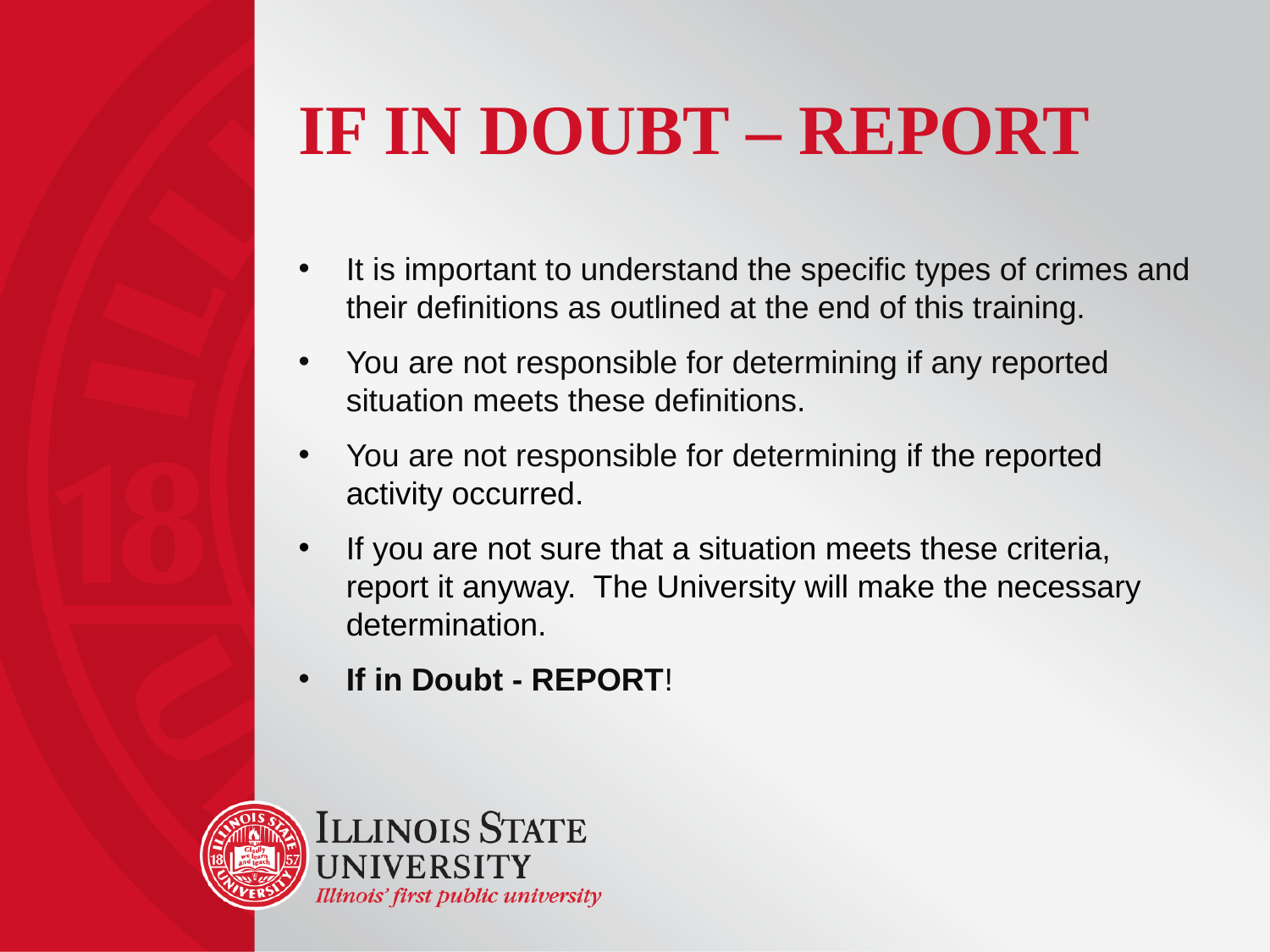

# If in Doubt – Report
It is important to understand the specific types of crimes and their definitions as outlined at the end of this training.
You are not responsible for determining if any reported situation meets these definitions.
You are not responsible for determining if the reported activity occurred.
If you are not sure that a situation meets these criteria, report it anyway.  The University will make the necessary determination.
If in Doubt - REPORT!